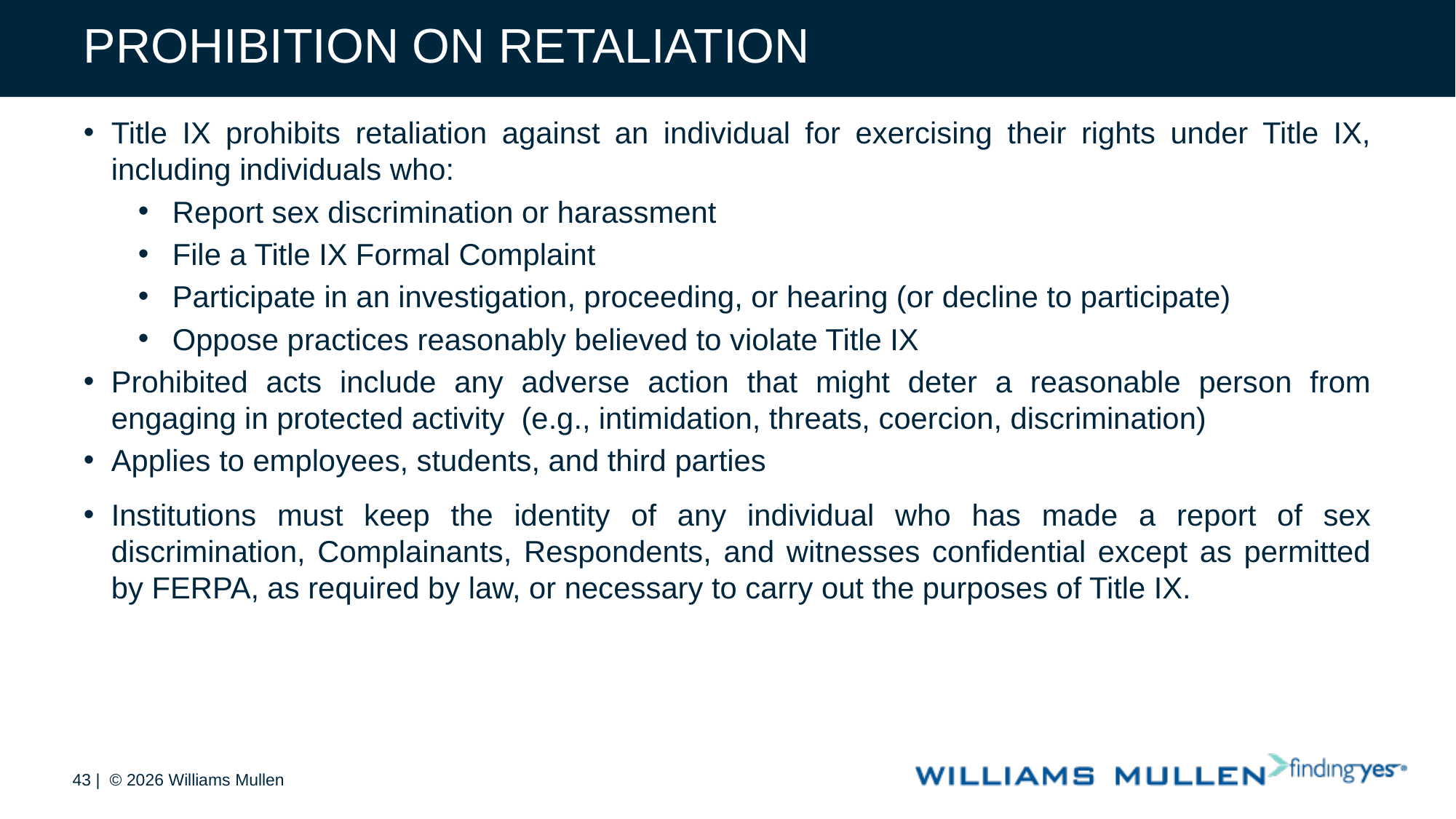

# PROHIBITION ON RETALIATION
Title IX prohibits retaliation against an individual for exercising their rights under Title IX, including individuals who:
Report sex discrimination or harassment
File a Title IX Formal Complaint
Participate in an investigation, proceeding, or hearing (or decline to participate)
Oppose practices reasonably believed to violate Title IX
Prohibited acts include any adverse action that might deter a reasonable person from engaging in protected activity  (e.g., intimidation, threats, coercion, discrimination)
Applies to employees, students, and third parties
Institutions must keep the identity of any individual who has made a report of sex discrimination, Complainants, Respondents, and witnesses confidential except as permitted by FERPA, as required by law, or necessary to carry out the purposes of Title IX.